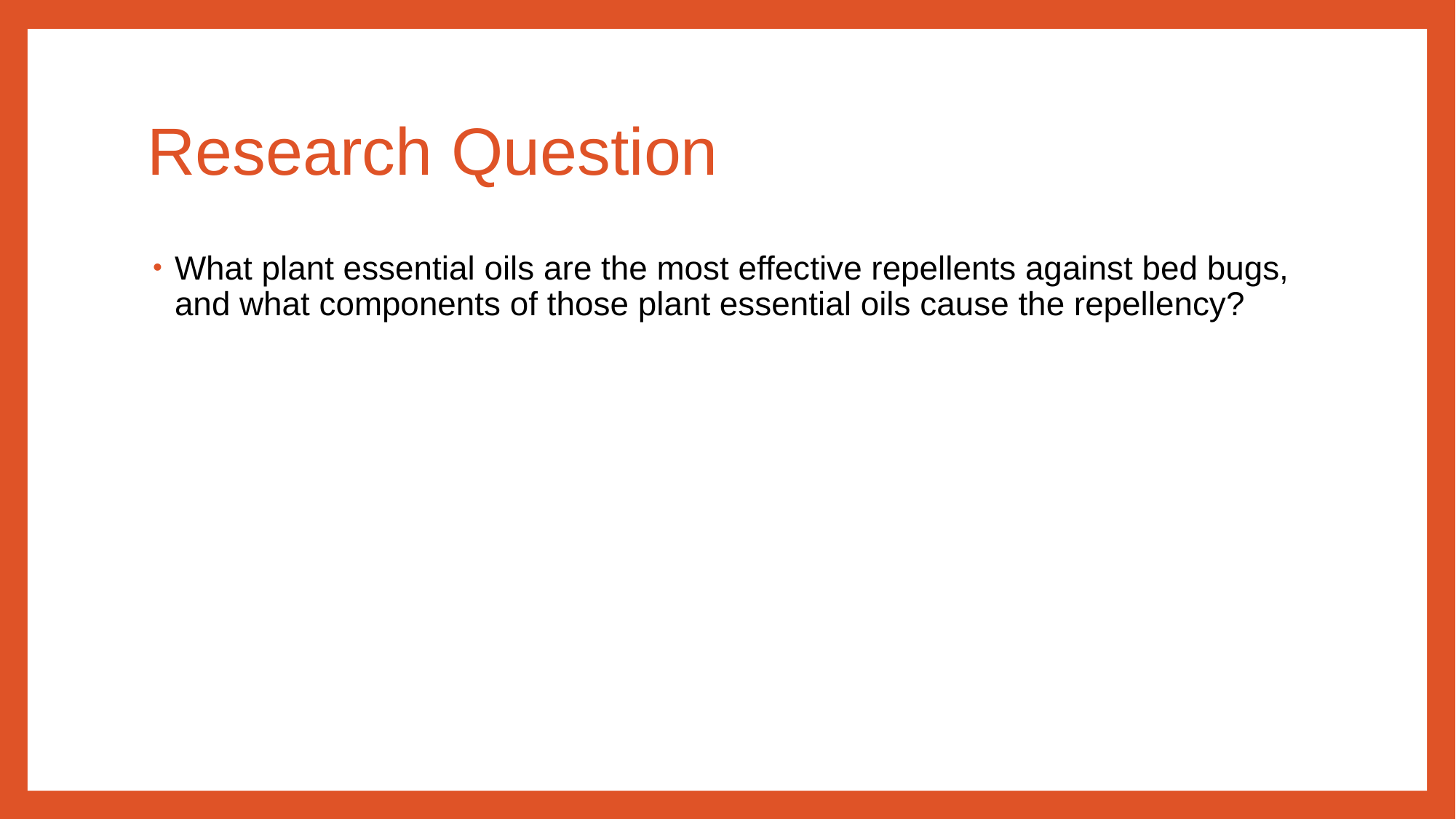

# Research Question
What plant essential oils are the most effective repellents against bed bugs, and what components of those plant essential oils cause the repellency?